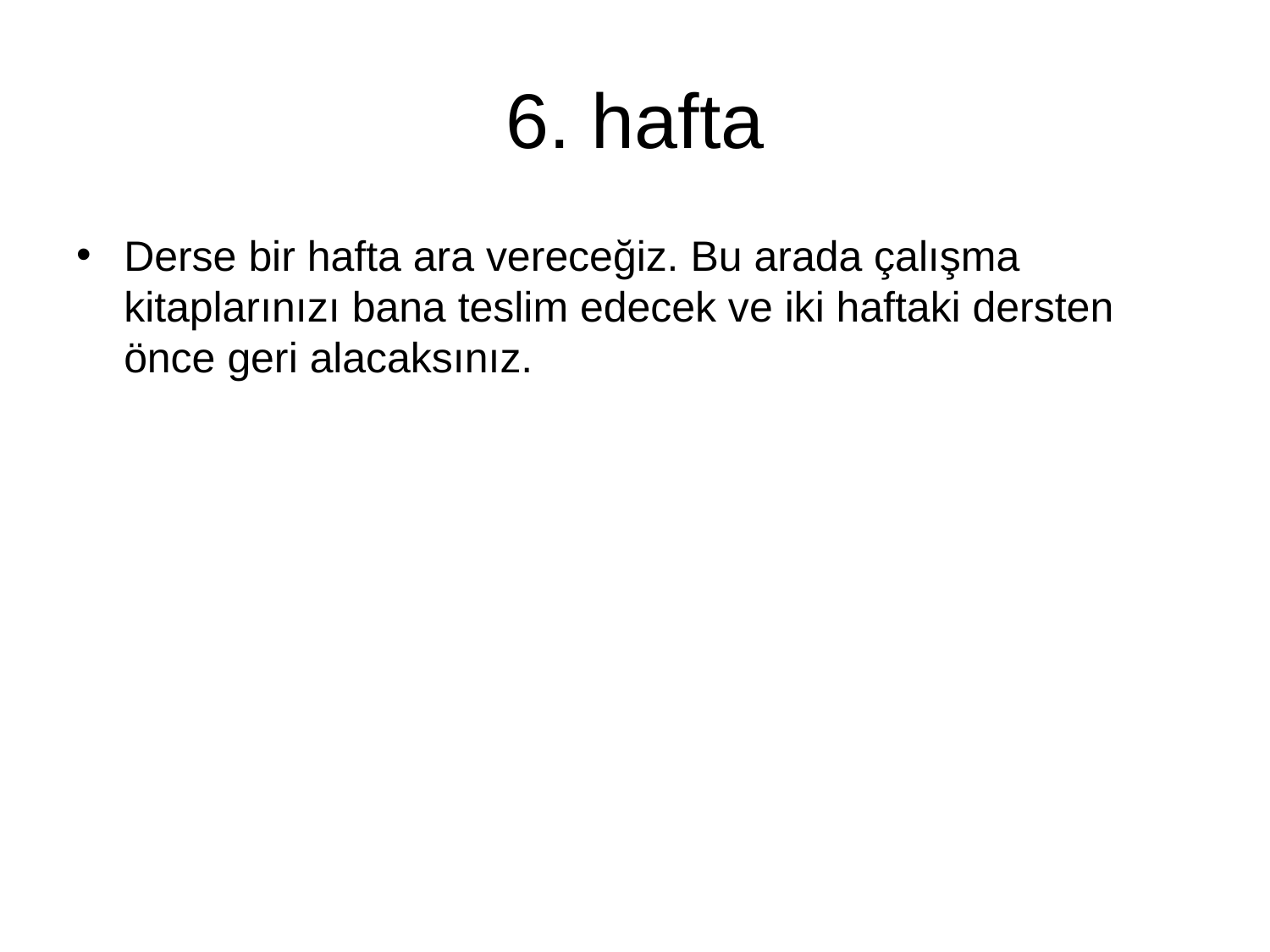

# 6. hafta
Derse bir hafta ara vereceğiz. Bu arada çalışma kitaplarınızı bana teslim edecek ve iki haftaki dersten önce geri alacaksınız.